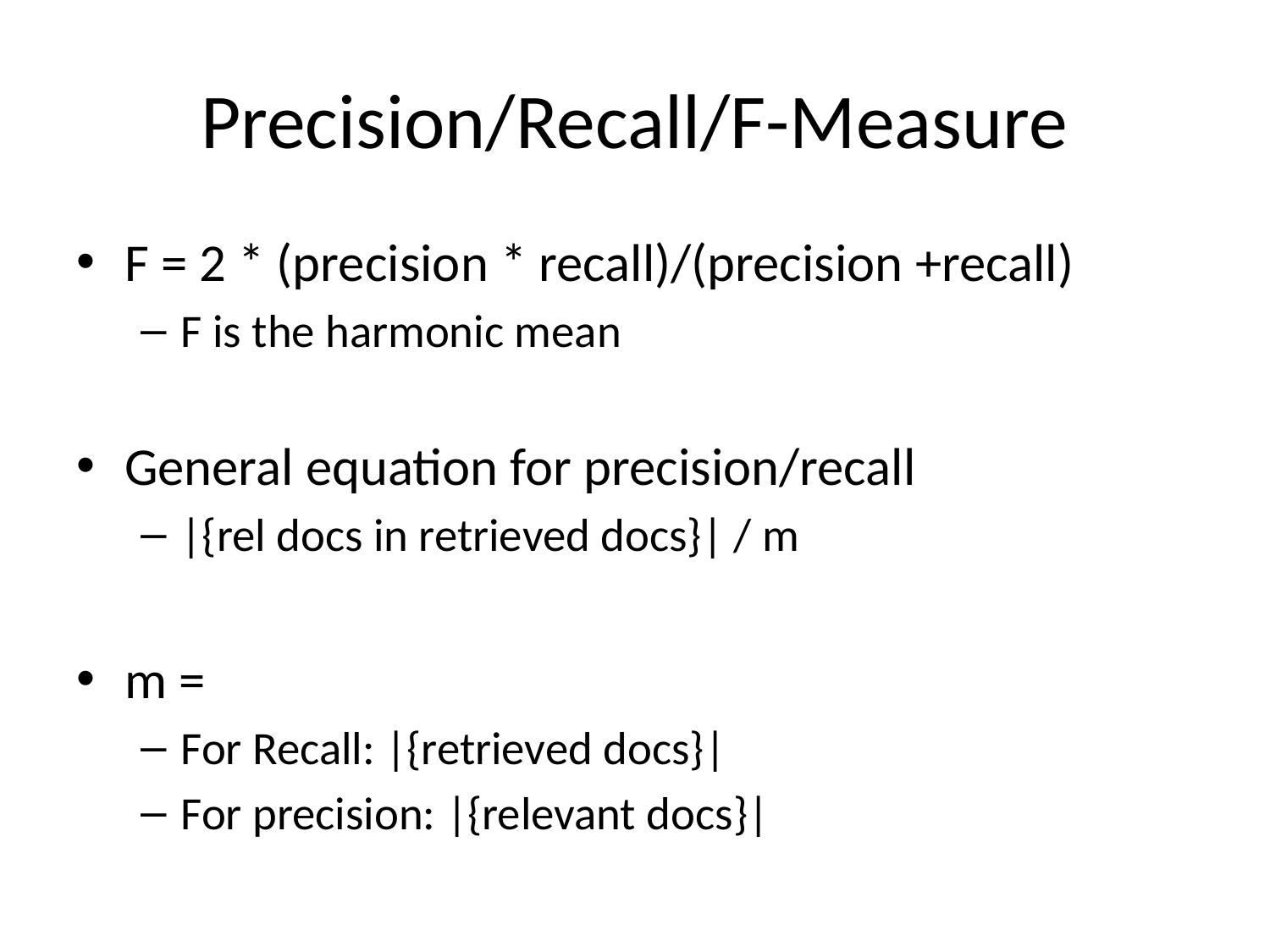

# Precision/Recall/F-Measure
F = 2 * (precision * recall)/(precision +recall)
F is the harmonic mean

General equation for precision/recall
|{rel docs in retrieved docs}| / m

m =
For Recall: |{retrieved docs}|
For precision: |{relevant docs}|